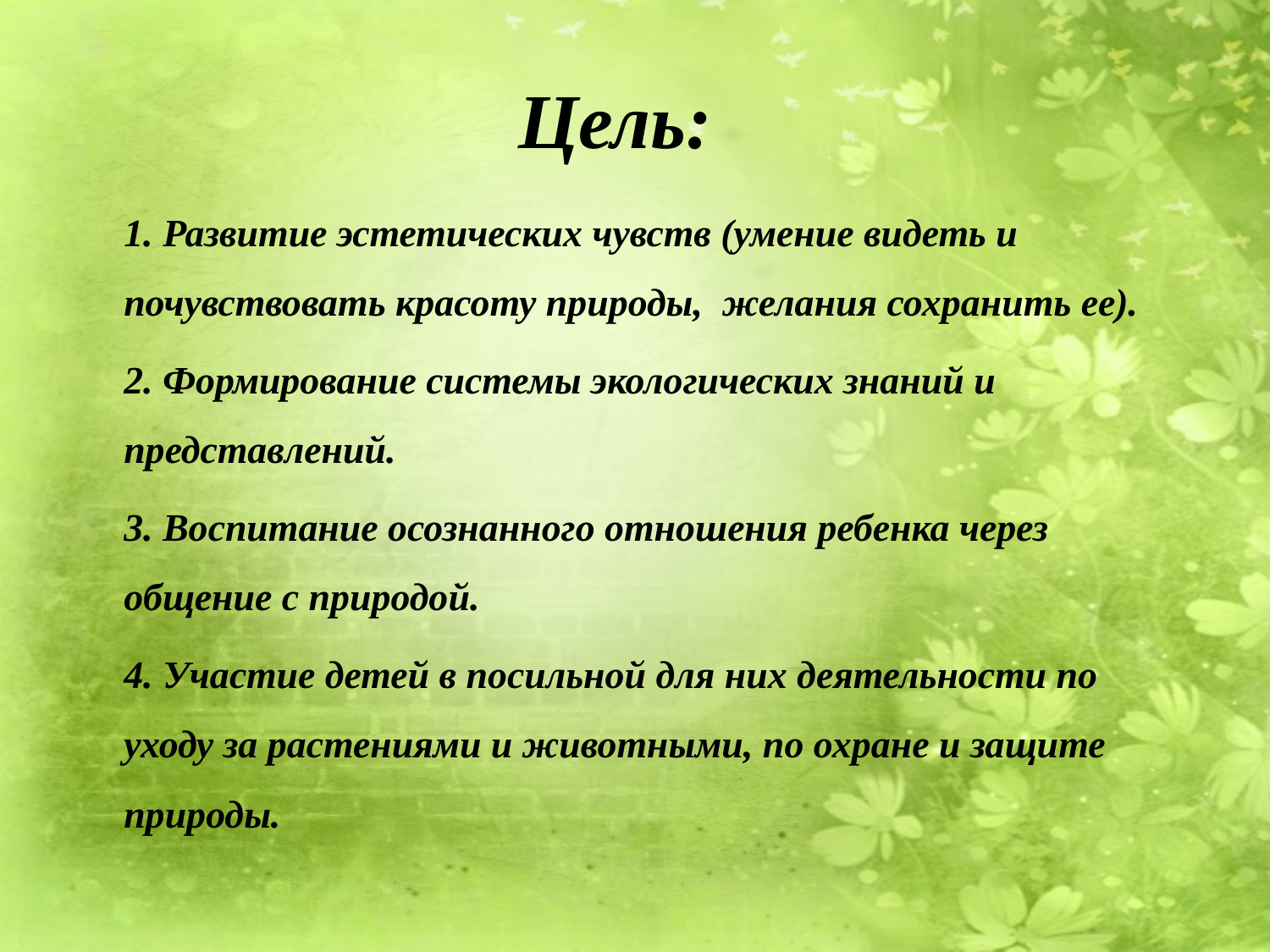

# Цель:
1. Развитие эстетических чувств (умение видеть и почувствовать красоту природы,  желания сохранить ее).
2. Формирование системы экологических знаний и представлений.
3. Воспитание осознанного отношения ребенка через общение с природой.
4. Участие детей в посильной для них деятельности по уходу за растениями и животными, по охране и защите природы.